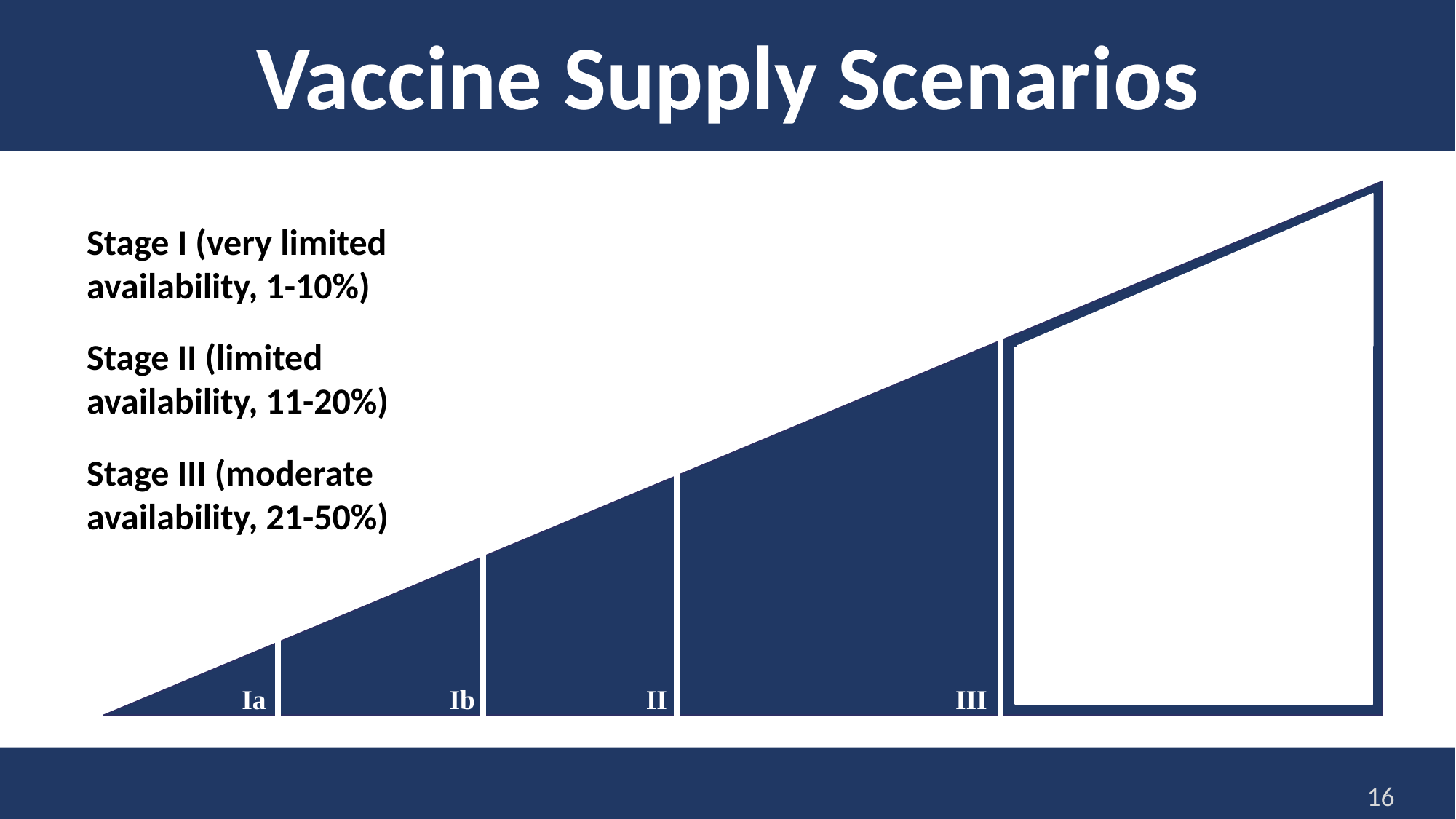

Vaccine Supply Scenarios

Stage I (very limited availability, 1-10%)
Stage II (limited availability, 11-20%)

Stage III (moderate availability, 21-50%)
III
Ia
Ib
II

16